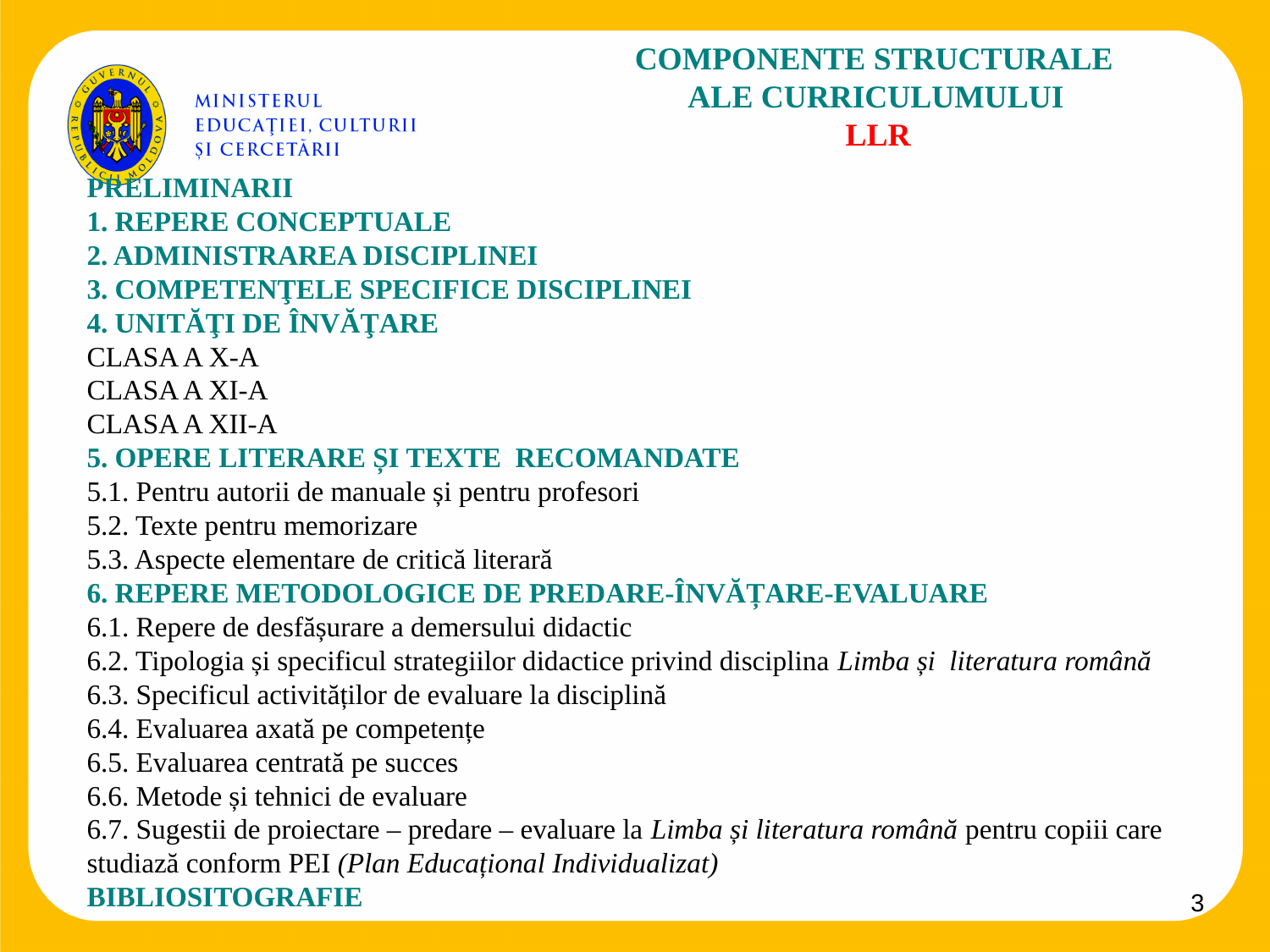

# COMPONENTE STRUCTURALE ALE CURRICULUMULUI LLR
PRELIMINARII
1. REPERE CONCEPTUALE
2. ADMINISTRAREA DISCIPLINEI
3. COMPETENŢELE SPECIFICE DISCIPLINEI
4. UNITĂŢI DE ÎNVĂŢARE
CLASA A X-A
CLASA A XI-A
CLASA A XII-A
5. OPERE LITERARE ȘI TEXTE  RECOMANDATE
5.1. Pentru autorii de manuale și pentru profesori
5.2. Texte pentru memorizare
5.3. Aspecte elementare de critică literară
6. REPERE METODOLOGICE DE PREDARE-ÎNVĂȚARE-EVALUARE
6.1. Repere de desfășurare a demersului didactic
6.2. Tipologia și specificul strategiilor didactice privind disciplina Limba și  literatura română
6.3. Specificul activităților de evaluare la disciplină
6.4. Evaluarea axată pe competențe
6.5. Evaluarea centrată pe succes
6.6. Metode și tehnici de evaluare
6.7. Sugestii de proiectare – predare – evaluare la Limba și literatura română pentru copiii care studiază conform PEI (Plan Educațional Individualizat)
BIBLIOSITOGRAFIE
3